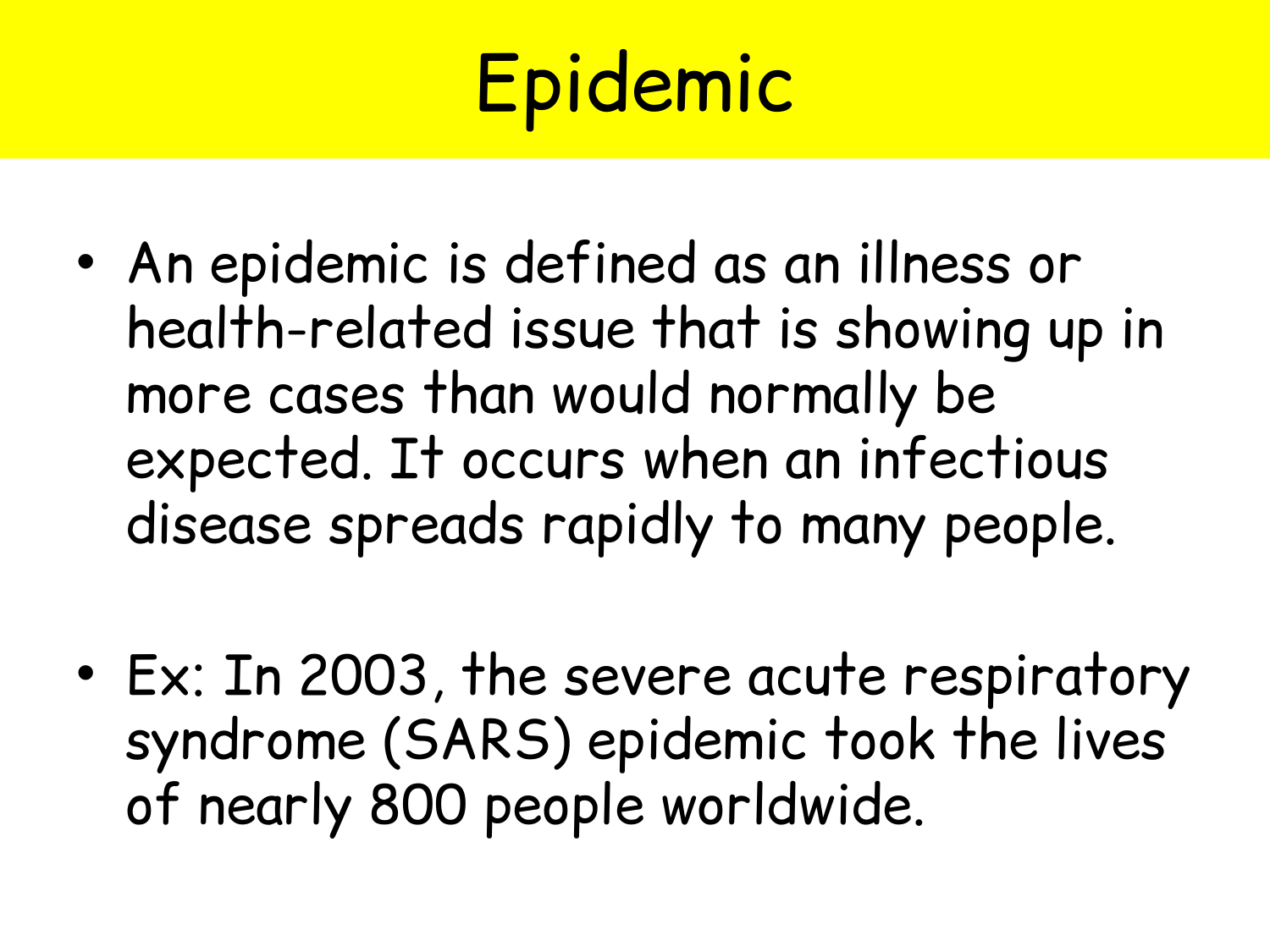

# Epidemic
An epidemic is defined as an illness or health-related issue that is showing up in more cases than would normally be expected. It occurs when an infectious disease spreads rapidly to many people.

Ex: In 2003, the severe acute respiratory syndrome (SARS) epidemic took the lives of nearly 800 people worldwide.